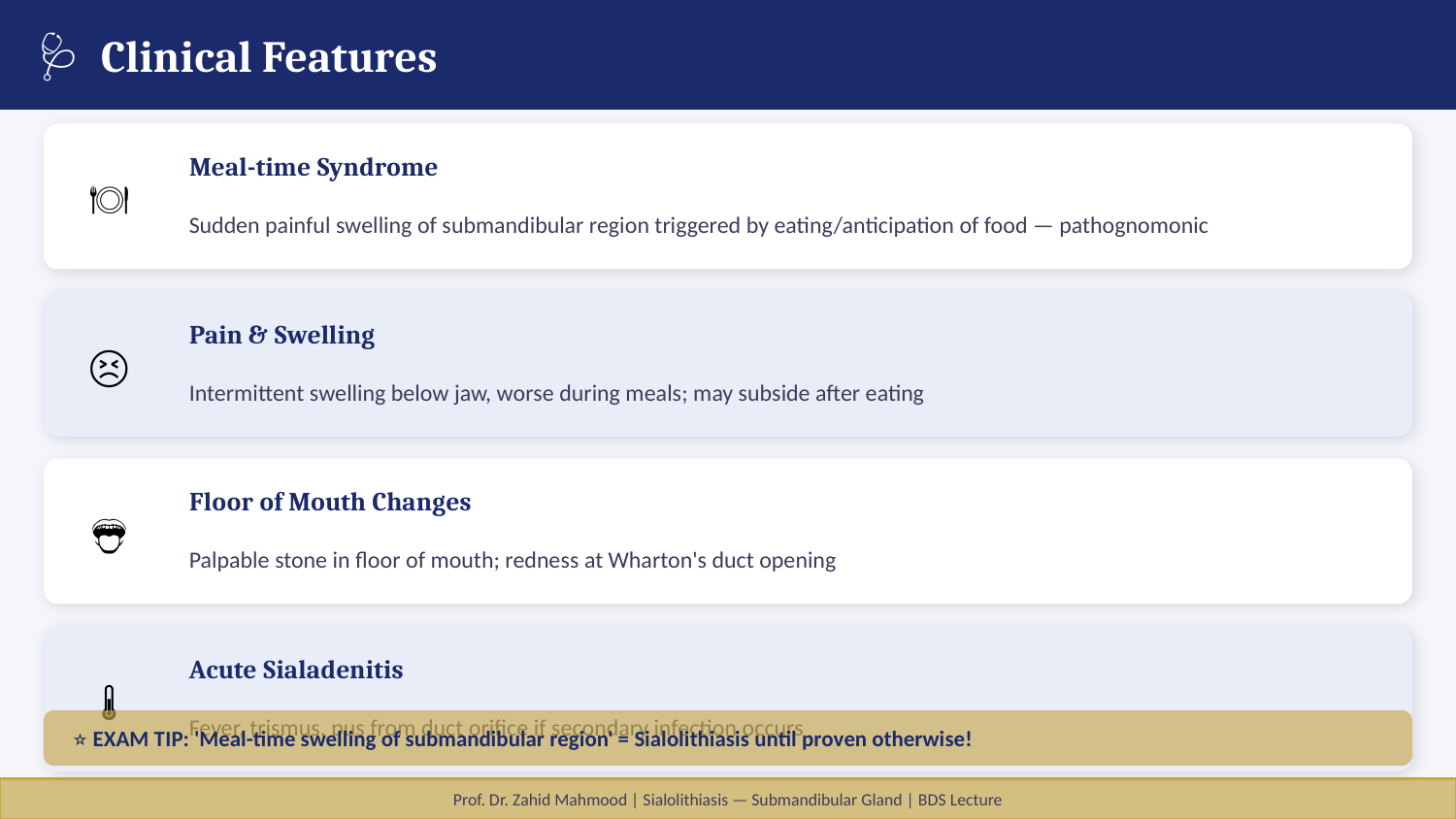

🩺  Clinical Features

🍽️
Meal-time Syndrome
Sudden painful swelling of submandibular region triggered by eating/anticipation of food — pathognomonic

😣
Pain & Swelling
Intermittent swelling below jaw, worse during meals; may subside after eating

👅
Floor of Mouth Changes
Palpable stone in floor of mouth; redness at Wharton's duct opening

🌡️
Acute Sialadenitis
Fever, trismus, pus from duct orifice if secondary infection occurs

⭐ EXAM TIP: 'Meal-time swelling of submandibular region' = Sialolithiasis until proven otherwise!

Prof. Dr. Zahid Mahmood | Sialolithiasis — Submandibular Gland | BDS Lecture